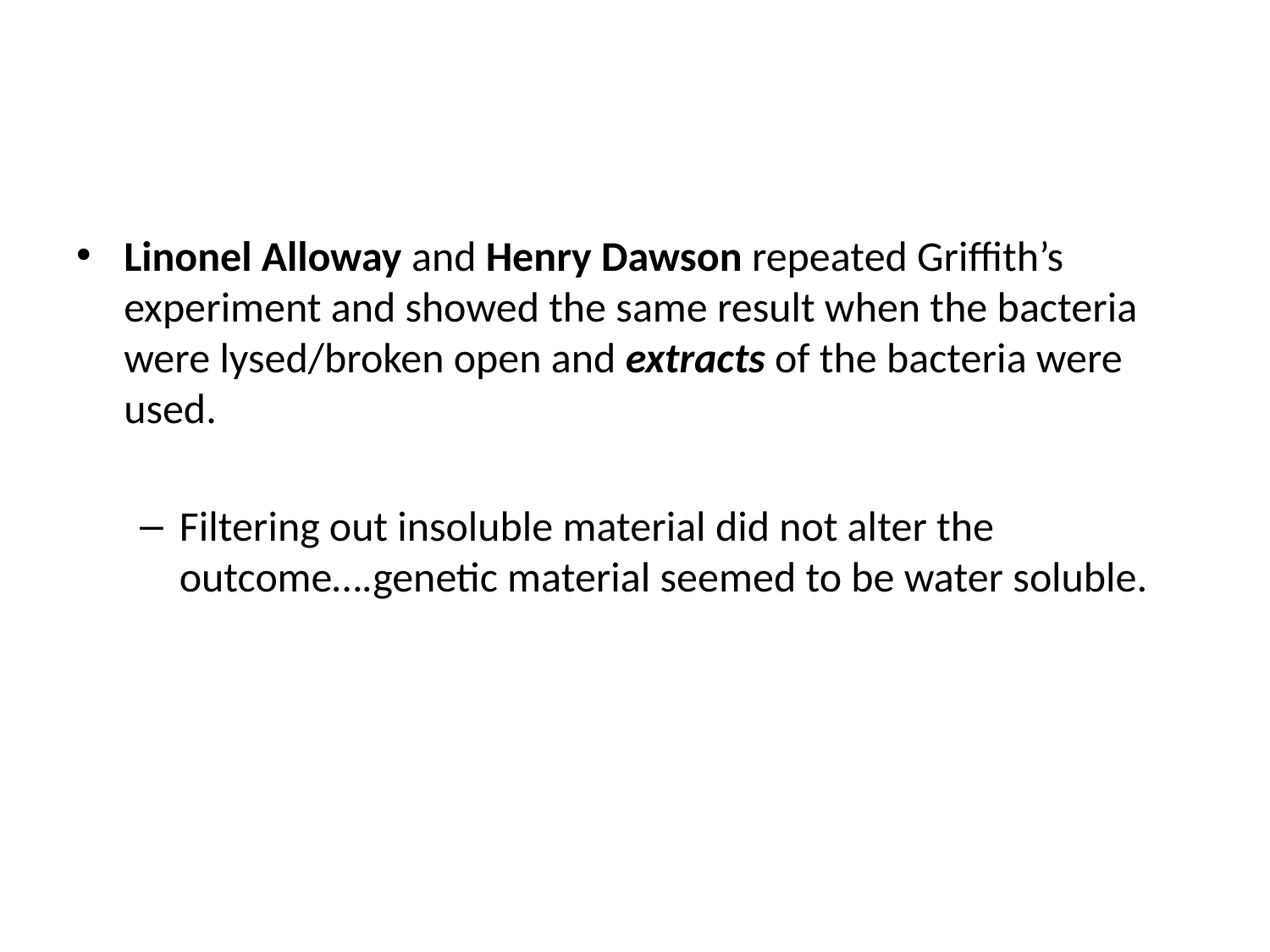

#
Linonel Alloway and Henry Dawson repeated Griffith’s experiment and showed the same result when the bacteria were lysed/broken open and extracts of the bacteria were used.

Filtering out insoluble material did not alter the outcome….genetic material seemed to be water soluble.